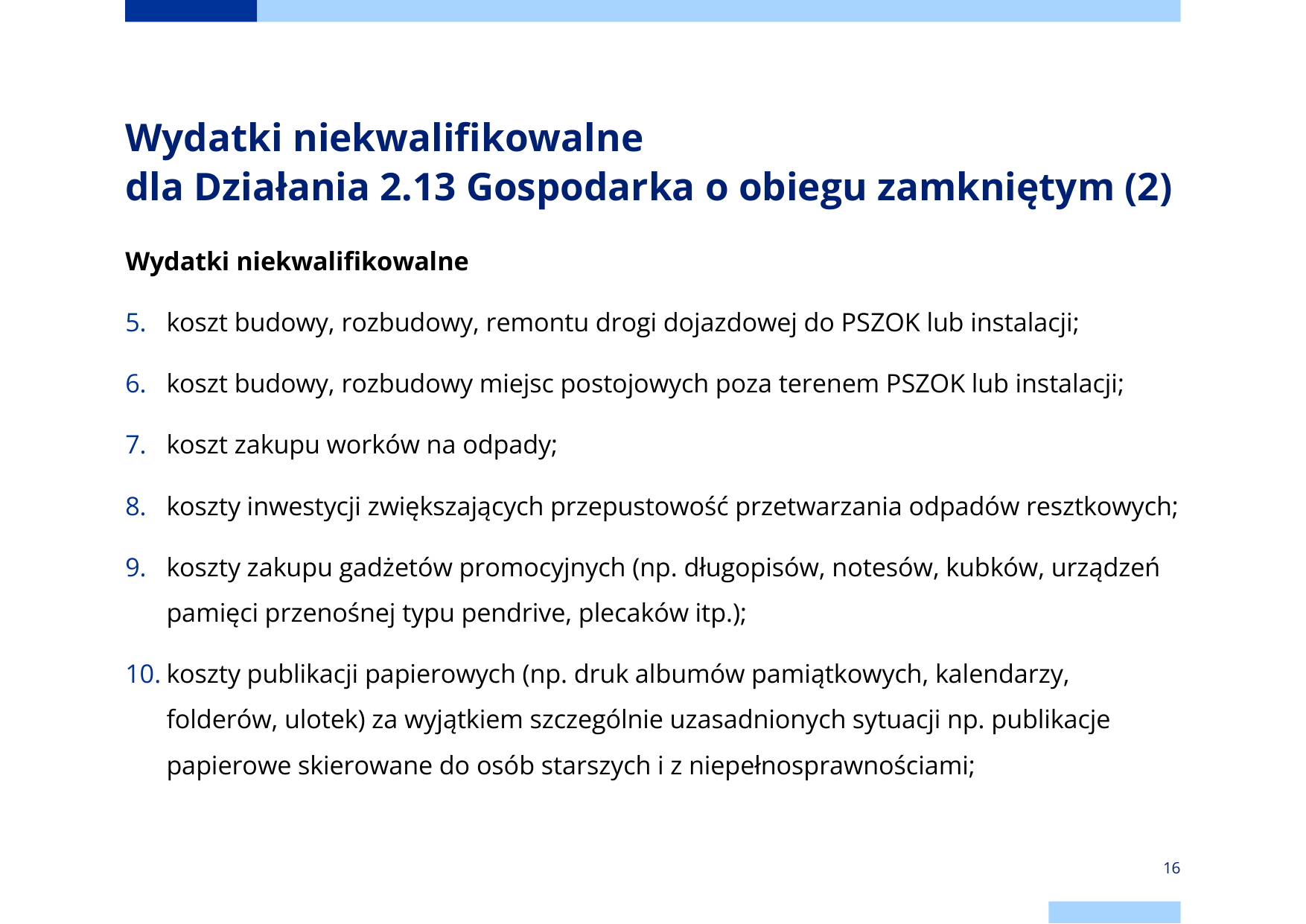

# Wydatki niekwalifikowalne dla Działania 2.13 Gospodarka o obiegu zamkniętym (2)
Wydatki niekwalifikowalne
koszt budowy, rozbudowy, remontu drogi dojazdowej do PSZOK lub instalacji;
koszt budowy, rozbudowy miejsc postojowych poza terenem PSZOK lub instalacji;
koszt zakupu worków na odpady;
koszty inwestycji zwiększających przepustowość przetwarzania odpadów resztkowych;
koszty zakupu gadżetów promocyjnych (np. długopisów, notesów, kubków, urządzeń pamięci przenośnej typu pendrive, plecaków itp.);
koszty publikacji papierowych (np. druk albumów pamiątkowych, kalendarzy, folderów, ulotek) za wyjątkiem szczególnie uzasadnionych sytuacji np. publikacje papierowe skierowane do osób starszych i z niepełnosprawnościami;

16